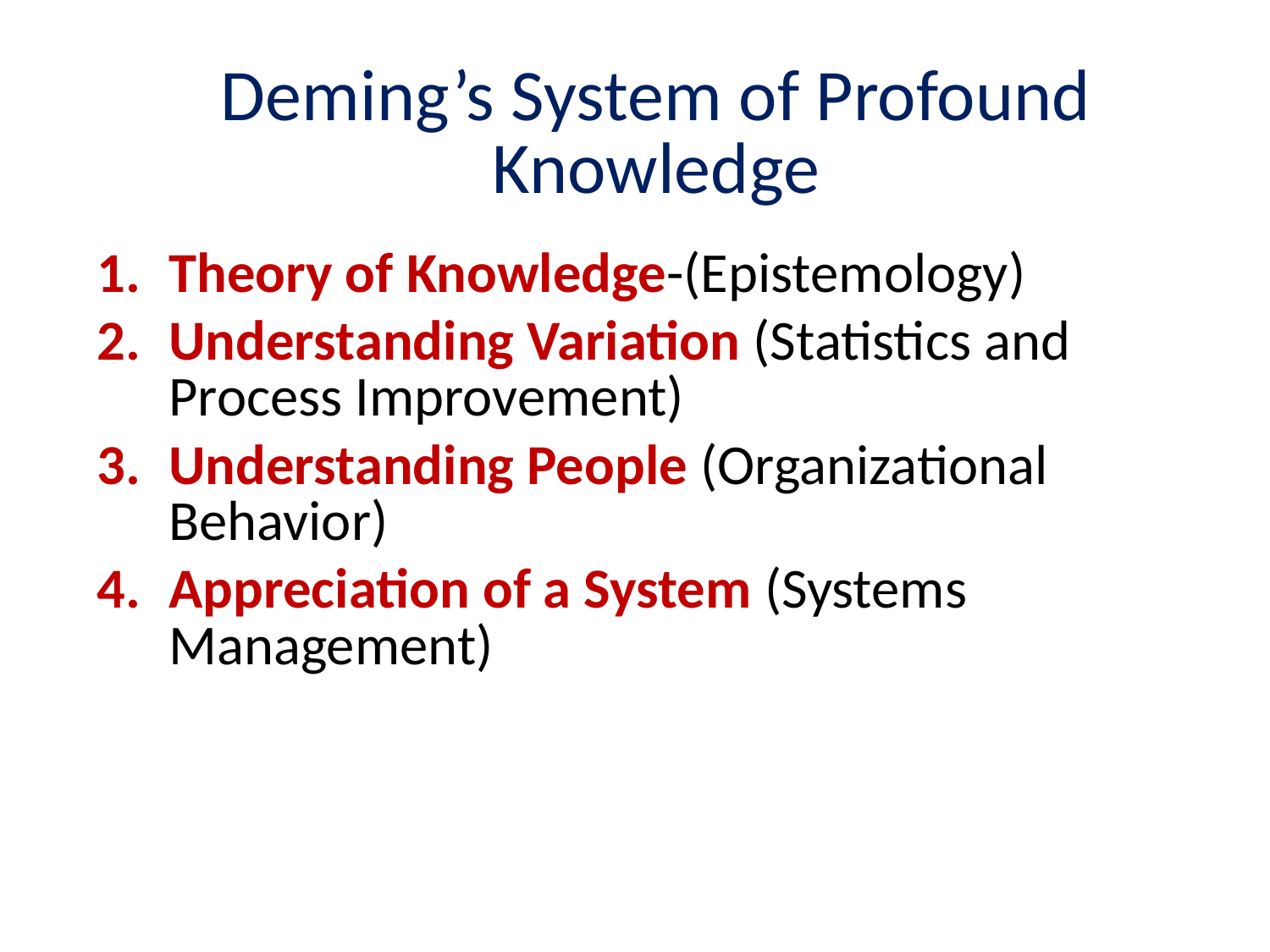

Deming’s System of Profound Knowledge
Theory of Knowledge-(Epistemology)
Understanding Variation (Statistics and Process Improvement)
Understanding People (Organizational Behavior)
Appreciation of a System (Systems Management)